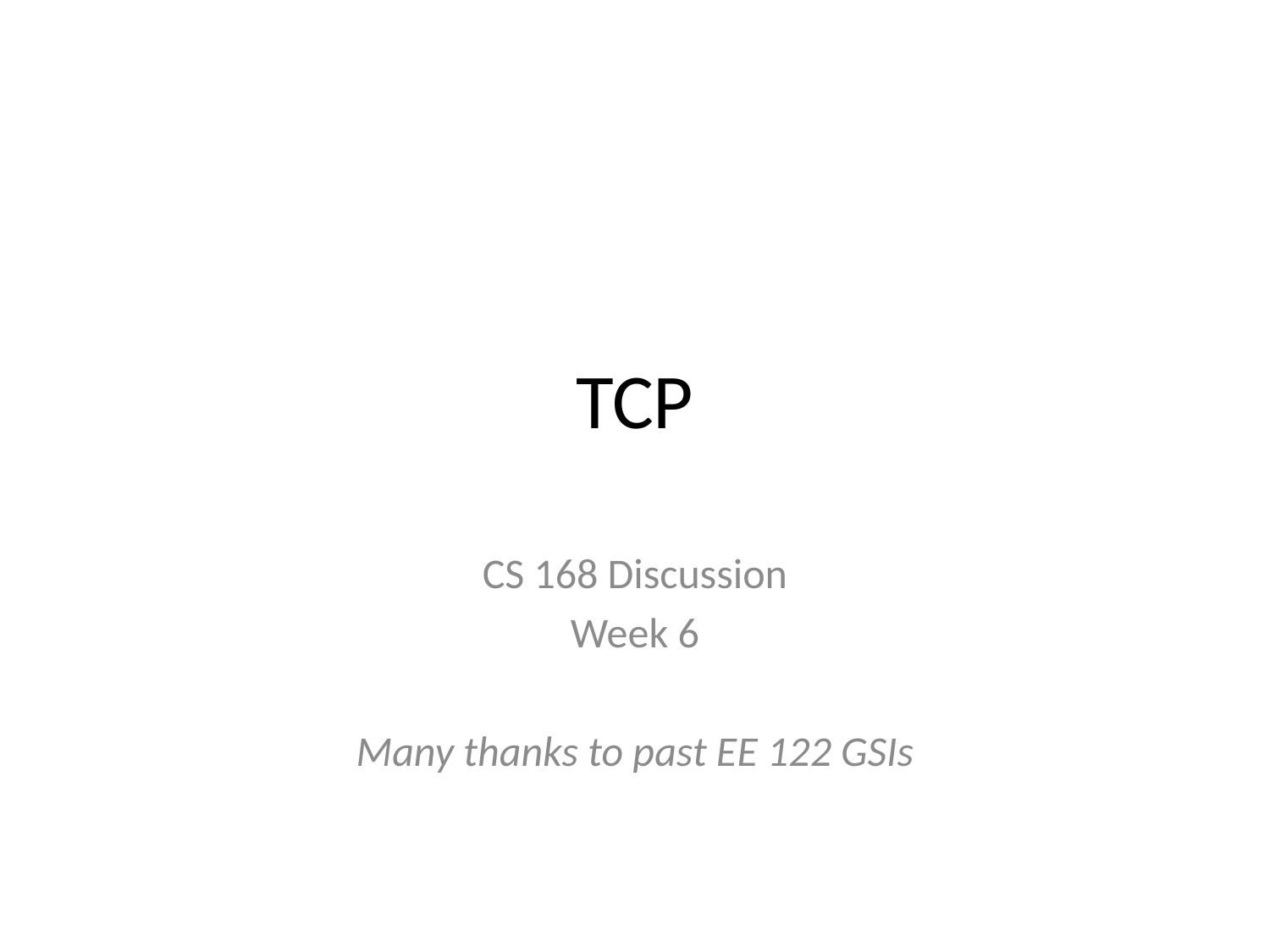

# TCP
CS 168 Discussion
Week 6

Many thanks to past EE 122 GSIs